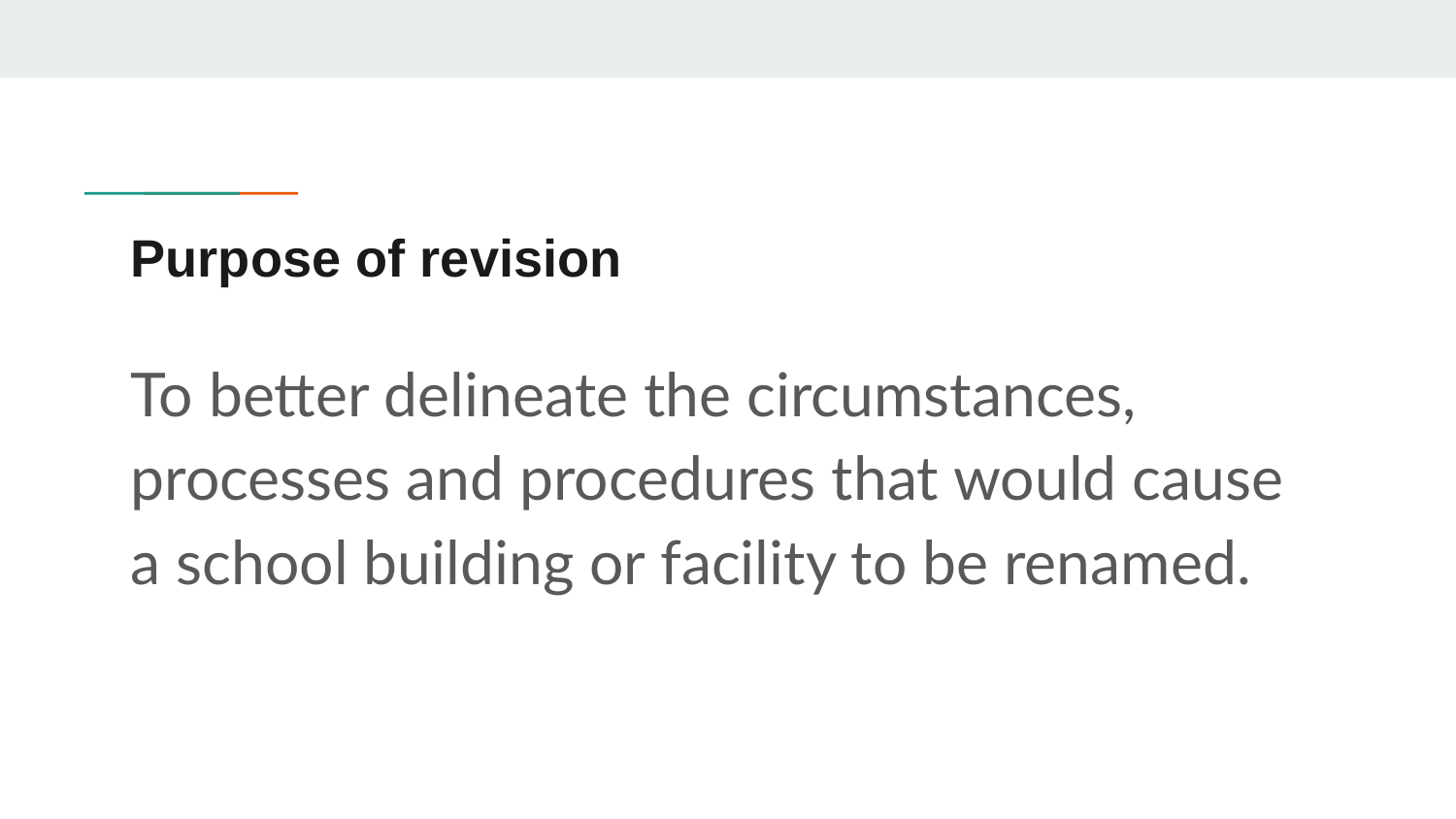

# Purpose of revision
To better delineate the circumstances, processes and procedures that would cause a school building or facility to be renamed.